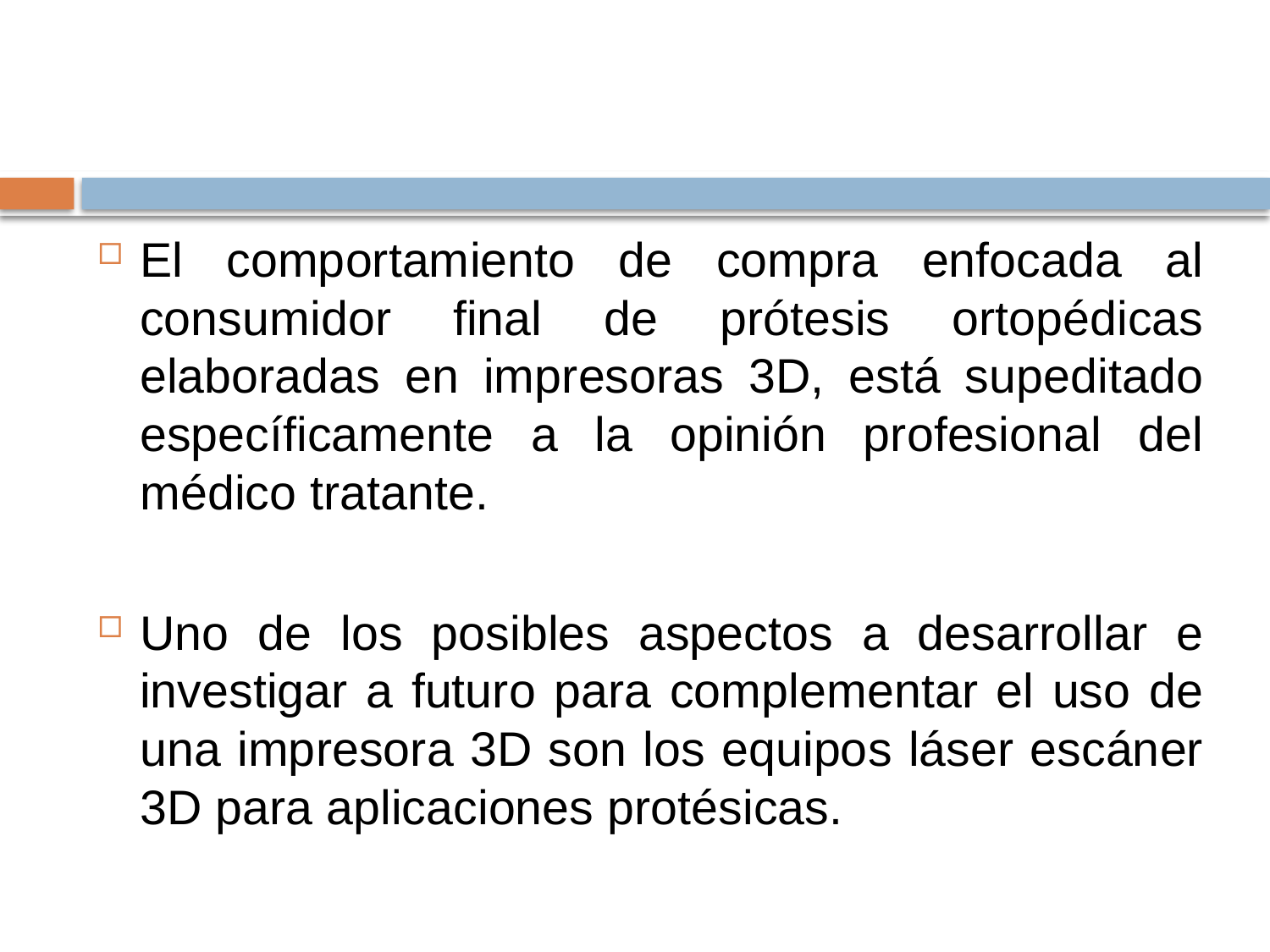

#
El comportamiento de compra enfocada al consumidor final de prótesis ortopédicas elaboradas en impresoras 3D, está supeditado específicamente a la opinión profesional del médico tratante.

Uno de los posibles aspectos a desarrollar e investigar a futuro para complementar el uso de una impresora 3D son los equipos láser escáner 3D para aplicaciones protésicas.